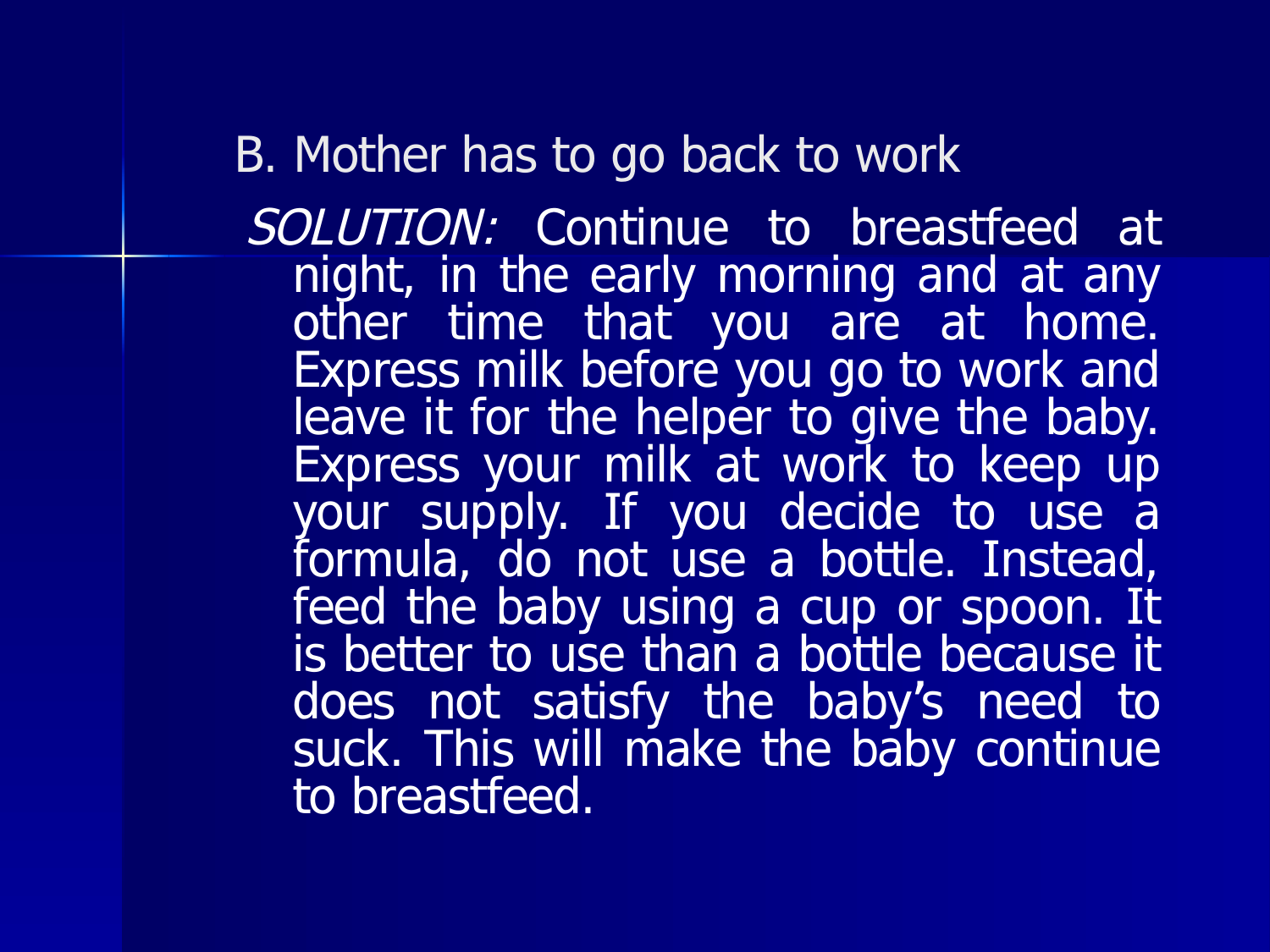

# B. Mother has to go back to work
SOLUTION: Continue to breastfeed at night, in the early morning and at any other time that you are at home. Express milk before you go to work and leave it for the helper to give the baby. Express your milk at work to keep up your supply. If you decide to use a formula, do not use a bottle. Instead, feed the baby using a cup or spoon. It is better to use than a bottle because it does not satisfy the baby’s need to suck. This will make the baby continue to breastfeed.